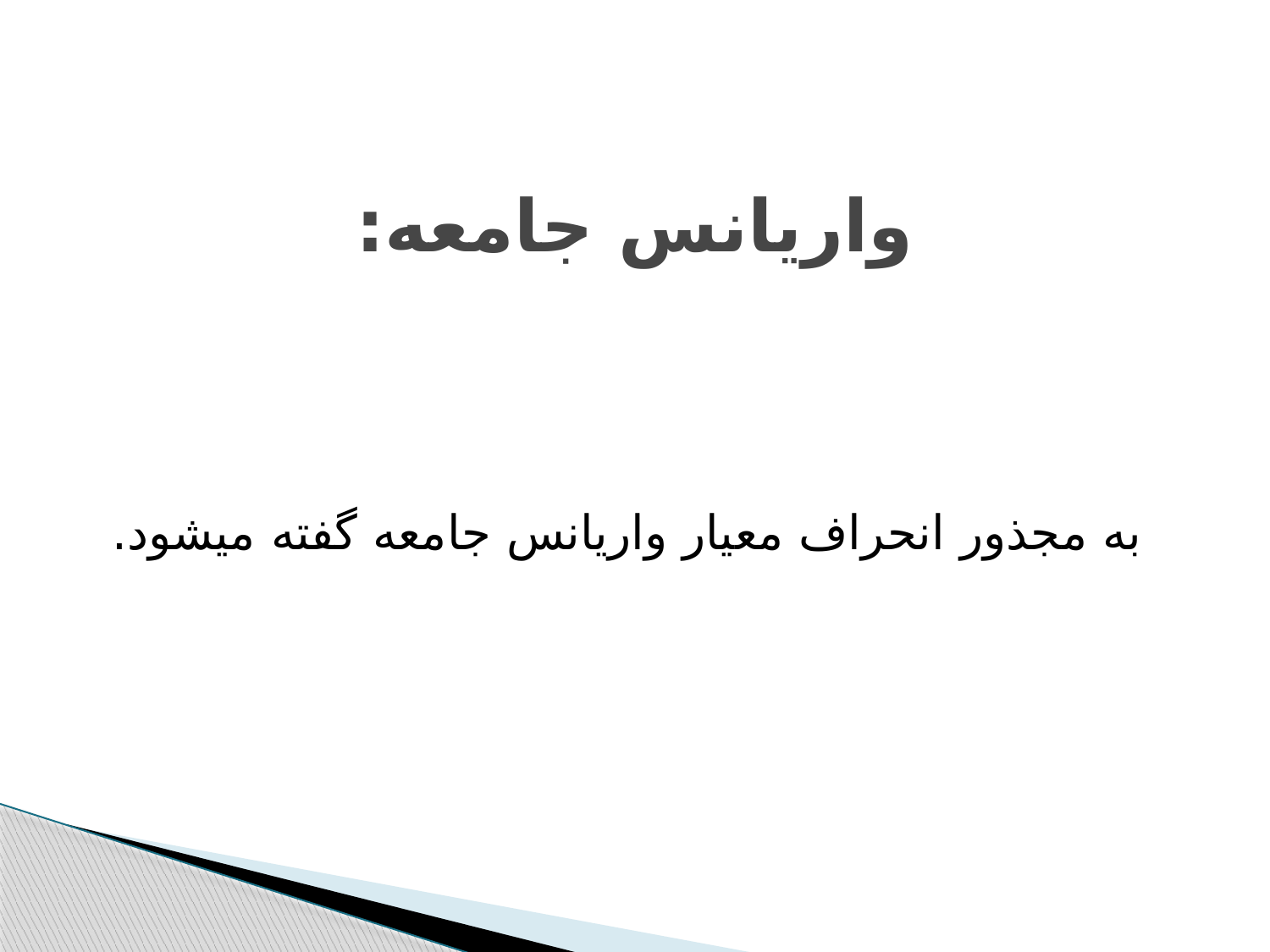

# واريانس جامعه:
به مجذور انحراف معيار واريانس جامعه گفته مي‫شود.